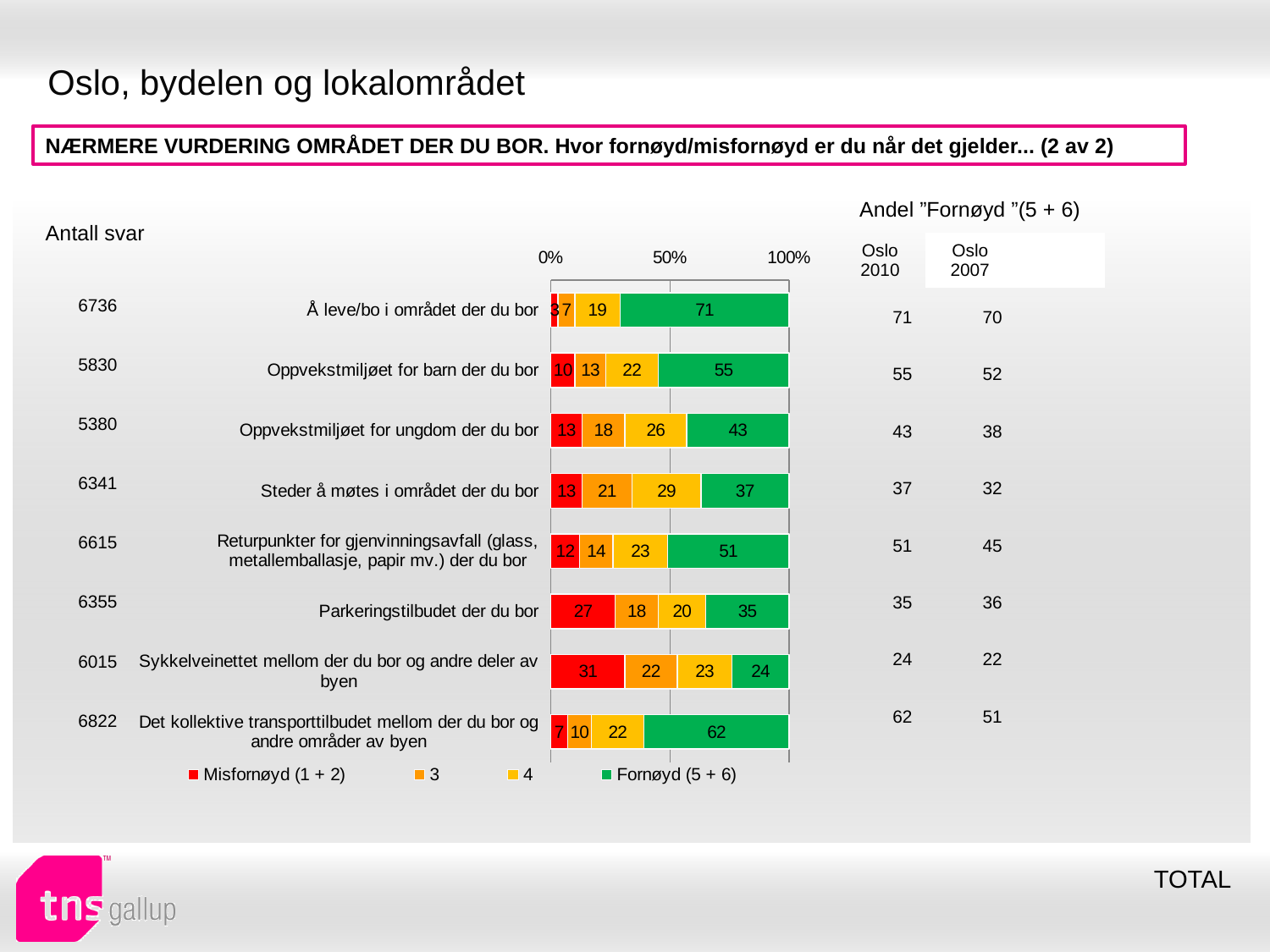

# Oslo, bydelen og lokalområdet
NÆRMERE VURDERING OMRÅDET DER DU BOR. Hvor fornøyd/misfornøyd er du når det gjelder... (2 av 2)
| Andel ”Fornøyd ”(5 + 6) |  |  |
| --- | --- | --- |
| Oslo 2010 | Oslo 2007 |  |
| Antall svar |
| --- |

### Chart

| Category | Misfornøyd (1 + 2) | 3 | 4 | Fornøyd (5 + 6) |
|---|---|---|---|---|
| Å leve/bo i området der du bor | 3.0 | 7.0 | 19.0 | 71.0 |
| Oppvekstmiljøet for barn der du bor | 10.0 | 13.0 | 22.0 | 55.0 |
| Oppvekstmiljøet for ungdom der du bor | 13.0 | 18.0 | 26.0 | 43.0 |
| Steder å møtes i området der du bor | 13.0 | 21.0 | 29.0 | 37.0 |
| Returpunkter for gjenvinningsavfall (glass, metallemballasje, papir mv.) der du bor | 12.0 | 14.0 | 23.0 | 51.0 |
| Parkeringstilbudet der du bor | 27.0 | 18.0 | 20.0 | 35.0 |
| Sykkelveinettet mellom der du bor og andre deler av byen | 31.0 | 22.0 | 23.0 | 24.0 |
| Det kollektive transporttilbudet mellom der du bor og andre områder av byen | 7.0 | 10.0 | 22.0 | 62.0 |
| 6736 |
| --- |
| 5830 |
| 5380 |
| 6341 |
| 6615 |
| 6355 |
| 6015 |
| 6822 |
| 71 | 70 |
| --- | --- |
| 55 | 52 |
| 43 | 38 |
| 37 | 32 |
| 51 | 45 |
| 35 | 36 |
| 24 | 22 |
| 62 | 51 |
TOTAL